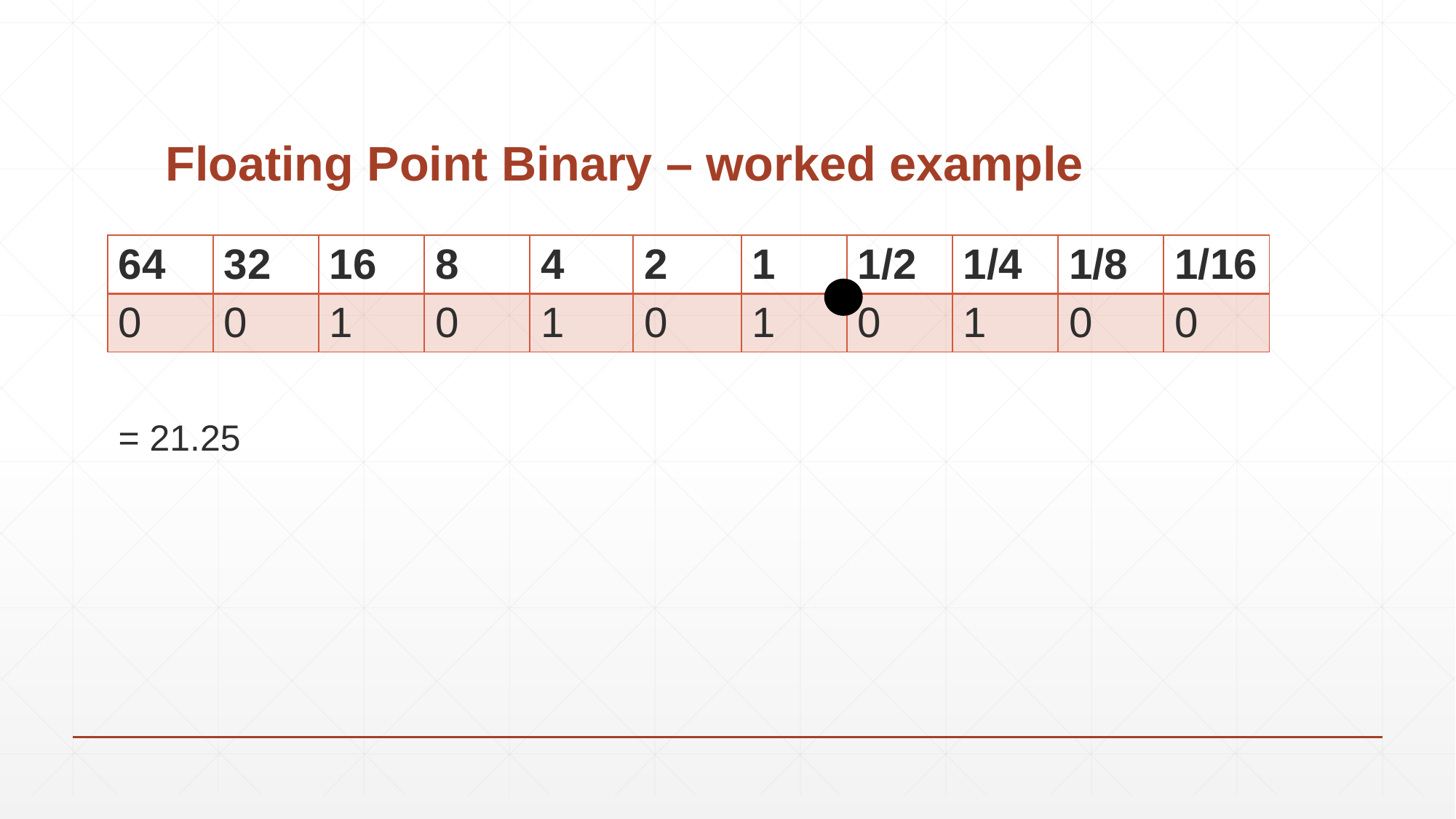

# Floating Point Binary – worked example
| 64 | 32 | 16 | 8 | 4 | 2 | 1 | 1/2 | 1/4 | 1/8 | 1/16 |
| --- | --- | --- | --- | --- | --- | --- | --- | --- | --- | --- |
| 0 | 0 | 1 | 0 | 1 | 0 | 1 | 0 | 1 | 0 | 0 |

= 21.25